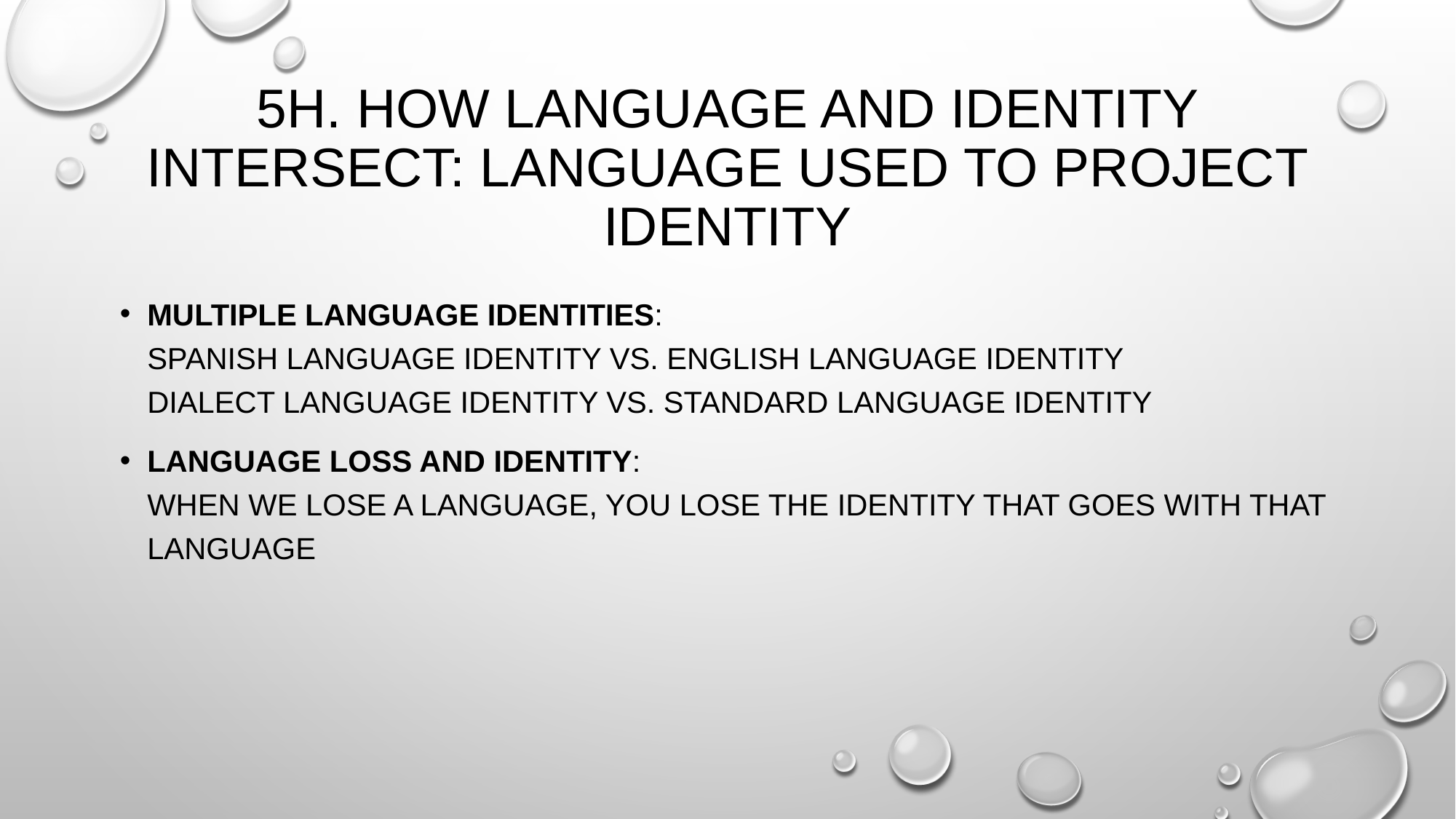

# 5H. How language and identity intersect: Language used to project identity
Multiple language identities:
Spanish language identity vs. English language identity
dialect language identity vs. standard language identity
Language loss and identity:
when we lose a language, you lose the identity that goes with that language